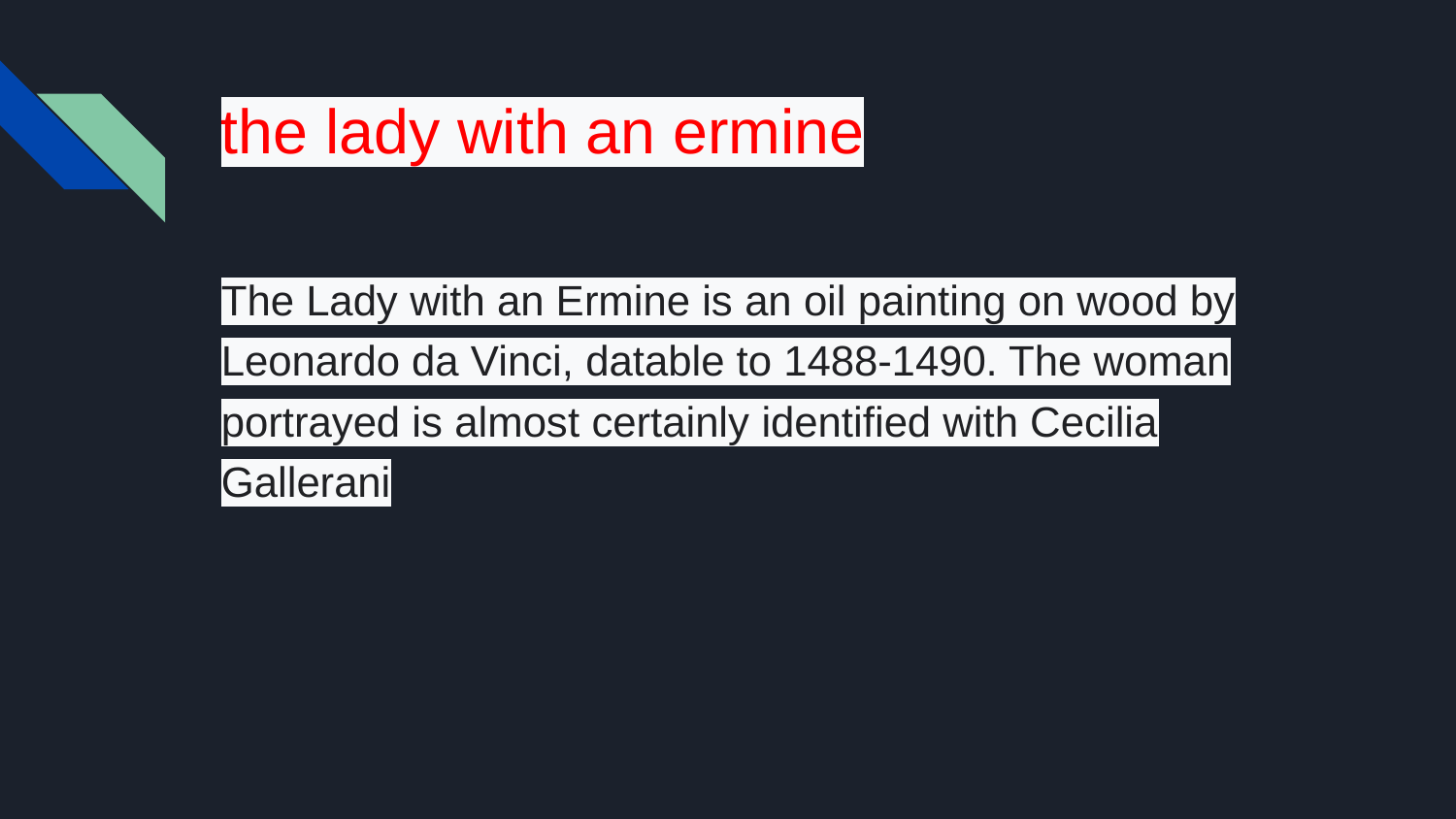

# the lady with an ermine

The Lady with an Ermine is an oil painting on wood by Leonardo da Vinci, datable to 1488-1490. The woman portrayed is almost certainly identified with Cecilia Gallerani